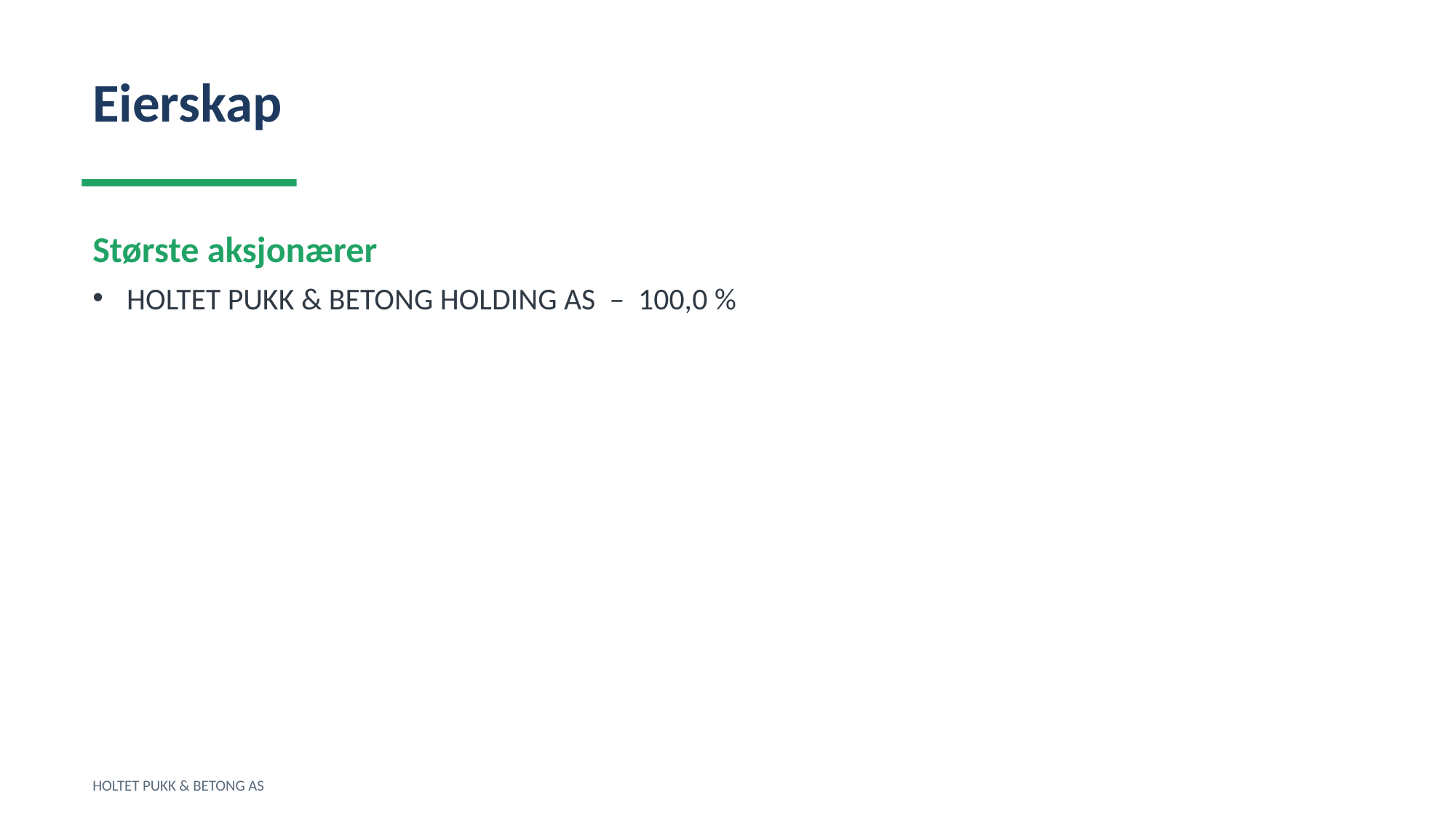

Eierskap

Største aksjonærer
HOLTET PUKK & BETONG HOLDING AS  –  100,0 %
HOLTET PUKK & BETONG AS